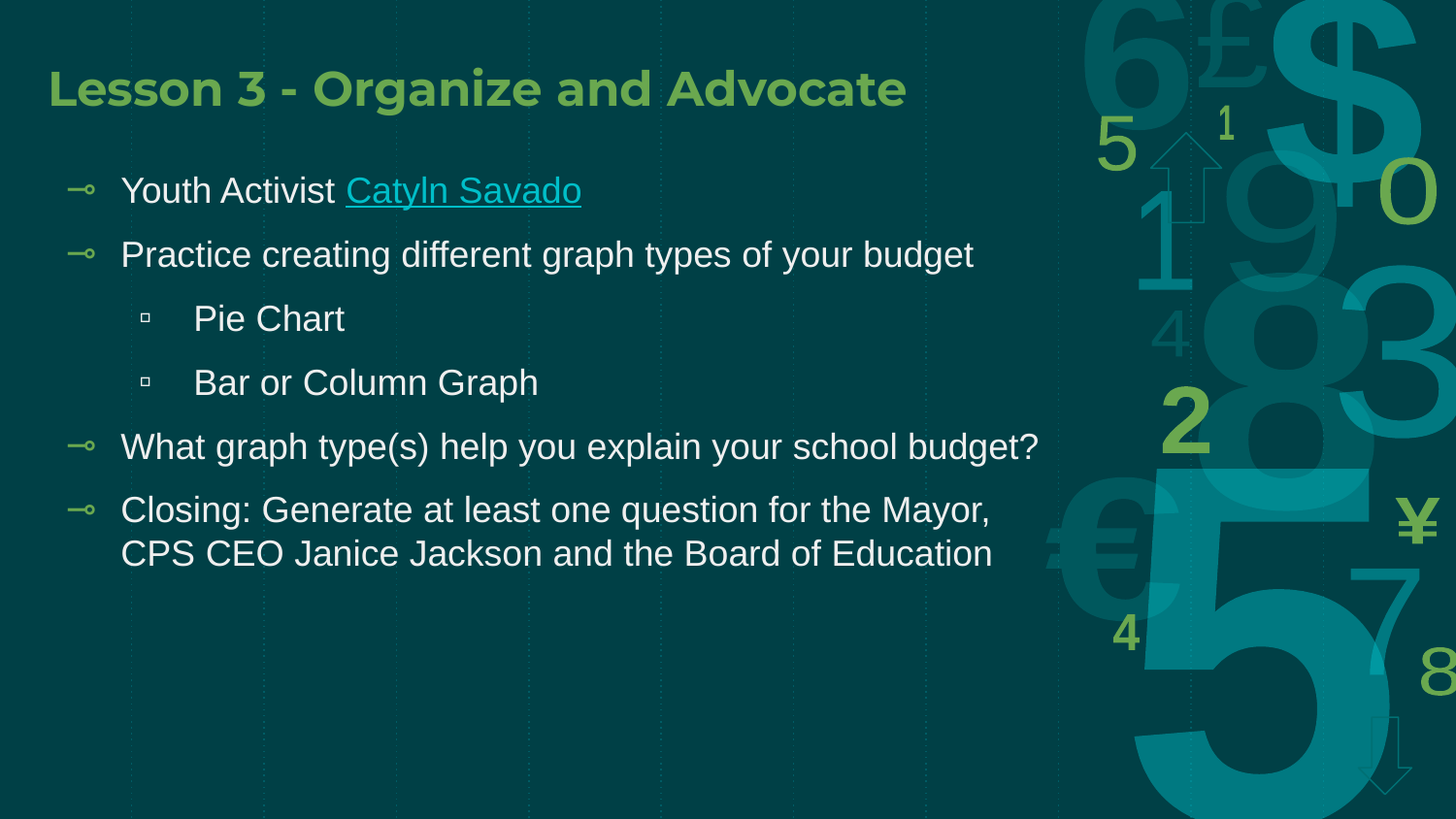

# Lesson 3 - Organize and Advocate
Youth Activist Catyln Savado
Practice creating different graph types of your budget
Pie Chart
Bar or Column Graph
What graph type(s) help you explain your school budget?
Closing: Generate at least one question for the Mayor,
CPS CEO Janice Jackson and the Board of Education